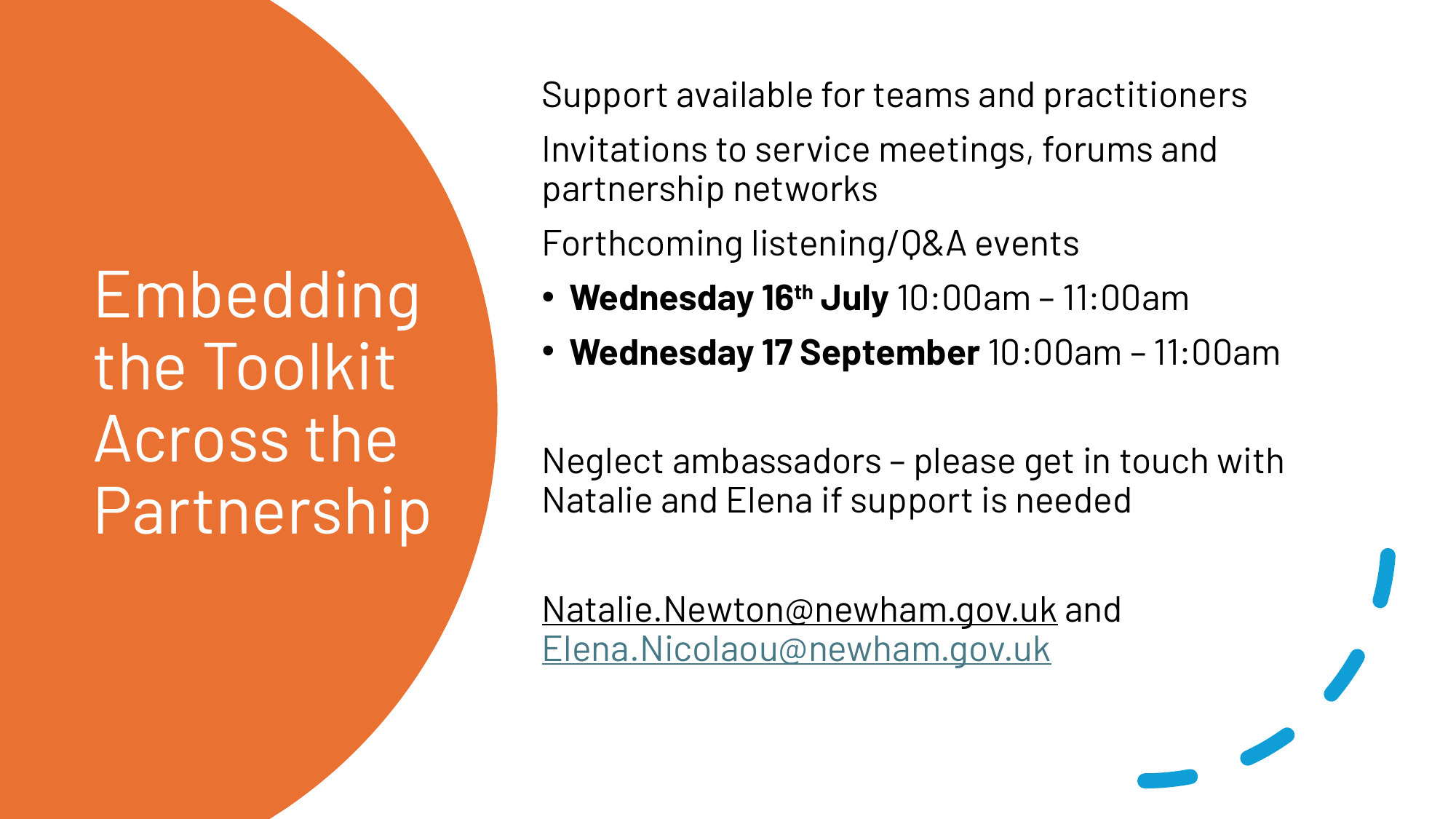

Support available for teams and practitioners
Invitations to service meetings, forums and partnership networks
Forthcoming listening/Q&A events
Wednesday 16th July 10:00am – 11:00am
Wednesday 17 September 10:00am – 11:00am

Neglect ambassadors – please get in touch with Natalie and Elena if support is needed

Natalie.Newton@newham.gov.uk and Elena.Nicolaou@newham.gov.uk

# Embedding the Toolkit Across the Partnership